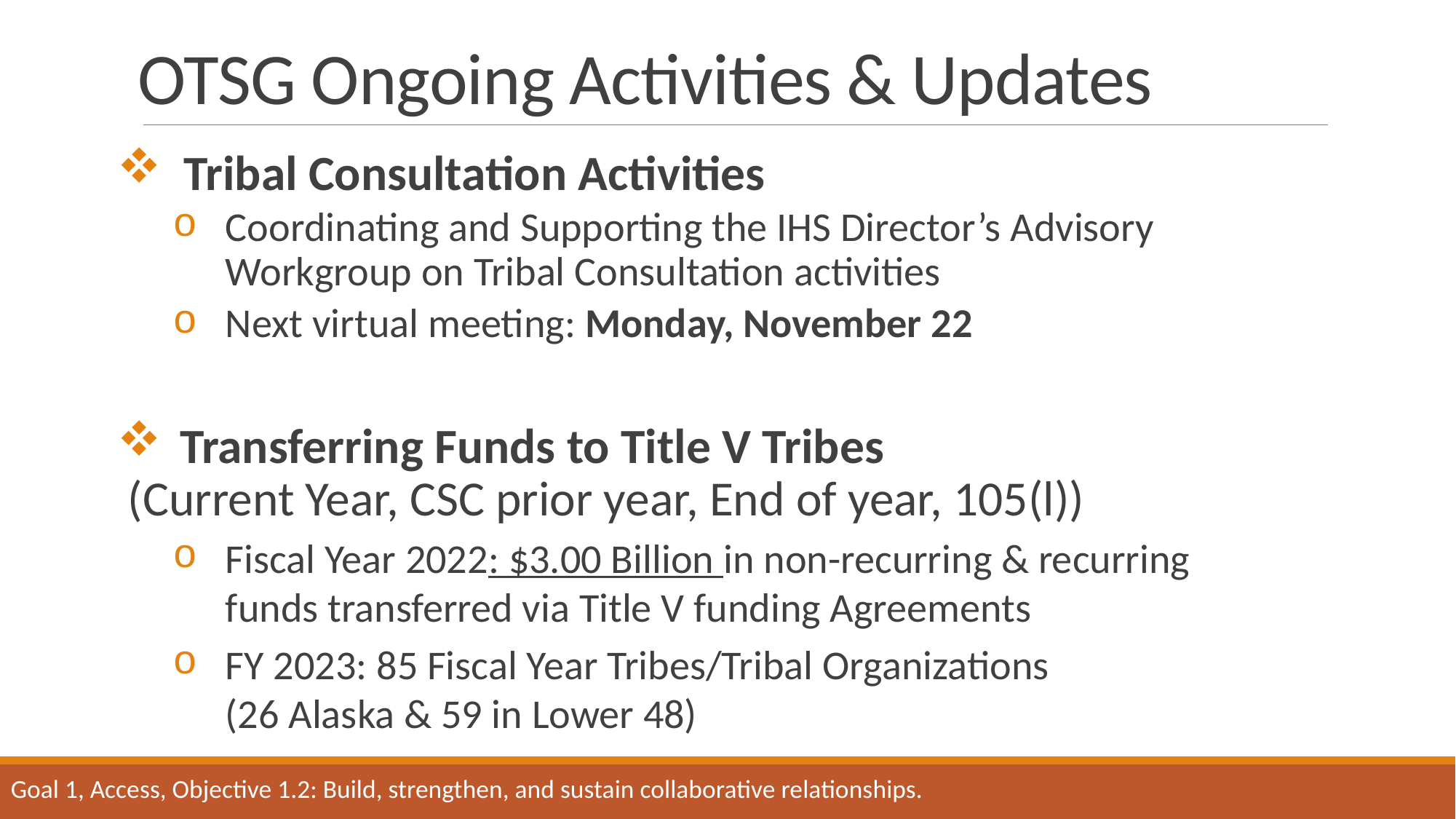

# OTSG Ongoing Activities & Updates
Tribal Consultation Activities
Coordinating and Supporting the IHS Director’s Advisory Workgroup on Tribal Consultation activities
Next virtual meeting: Monday, November 22

  Transferring Funds to Title V Tribes
	(Current Year, CSC prior year, End of year, 105(l))
Fiscal Year 2022: $3.00 Billion in non-recurring & recurring funds transferred via Title V funding Agreements
FY 2023: 85 Fiscal Year Tribes/Tribal Organizations
(26 Alaska & 59 in Lower 48)

Goal 1, Access, Objective 1.2: Build, strengthen, and sustain collaborative relationships.